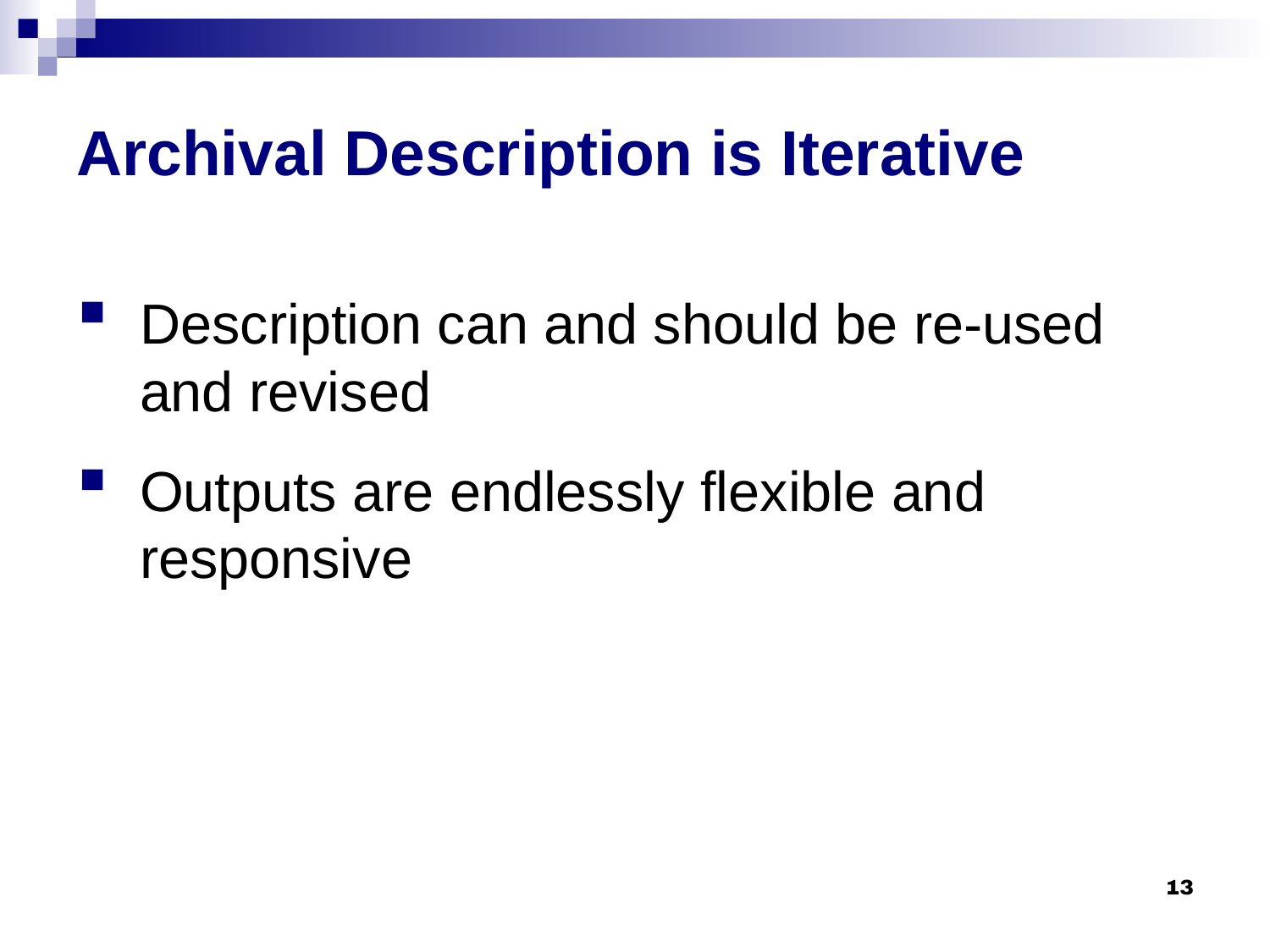

# Archival Description is Iterative

Description can and should be re-used and revised
Outputs are endlessly flexible and responsive
13